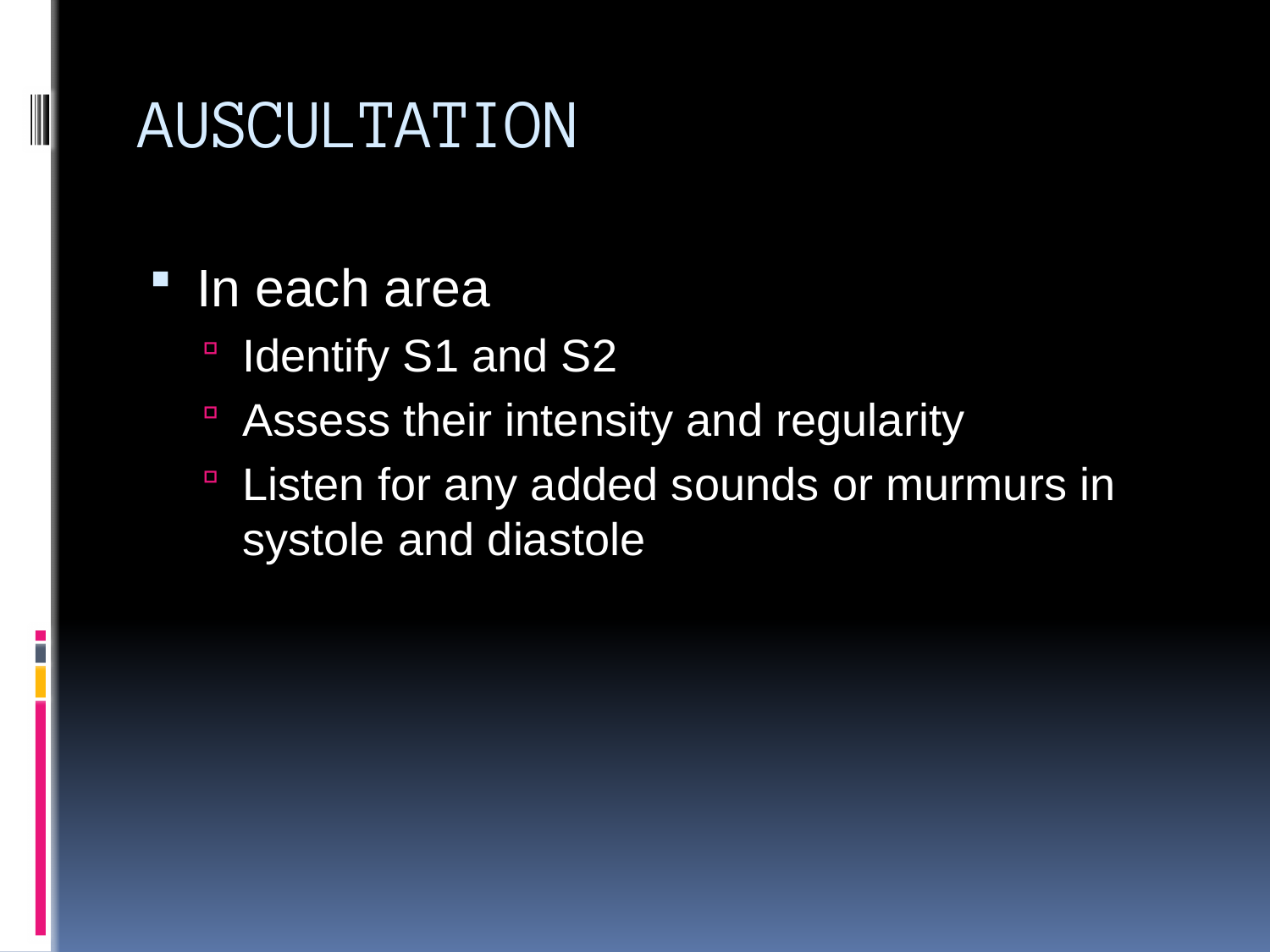

# AUSCULTATION
In each area
Identify S1 and S2
Assess their intensity and regularity
Listen for any added sounds or murmurs in systole and diastole